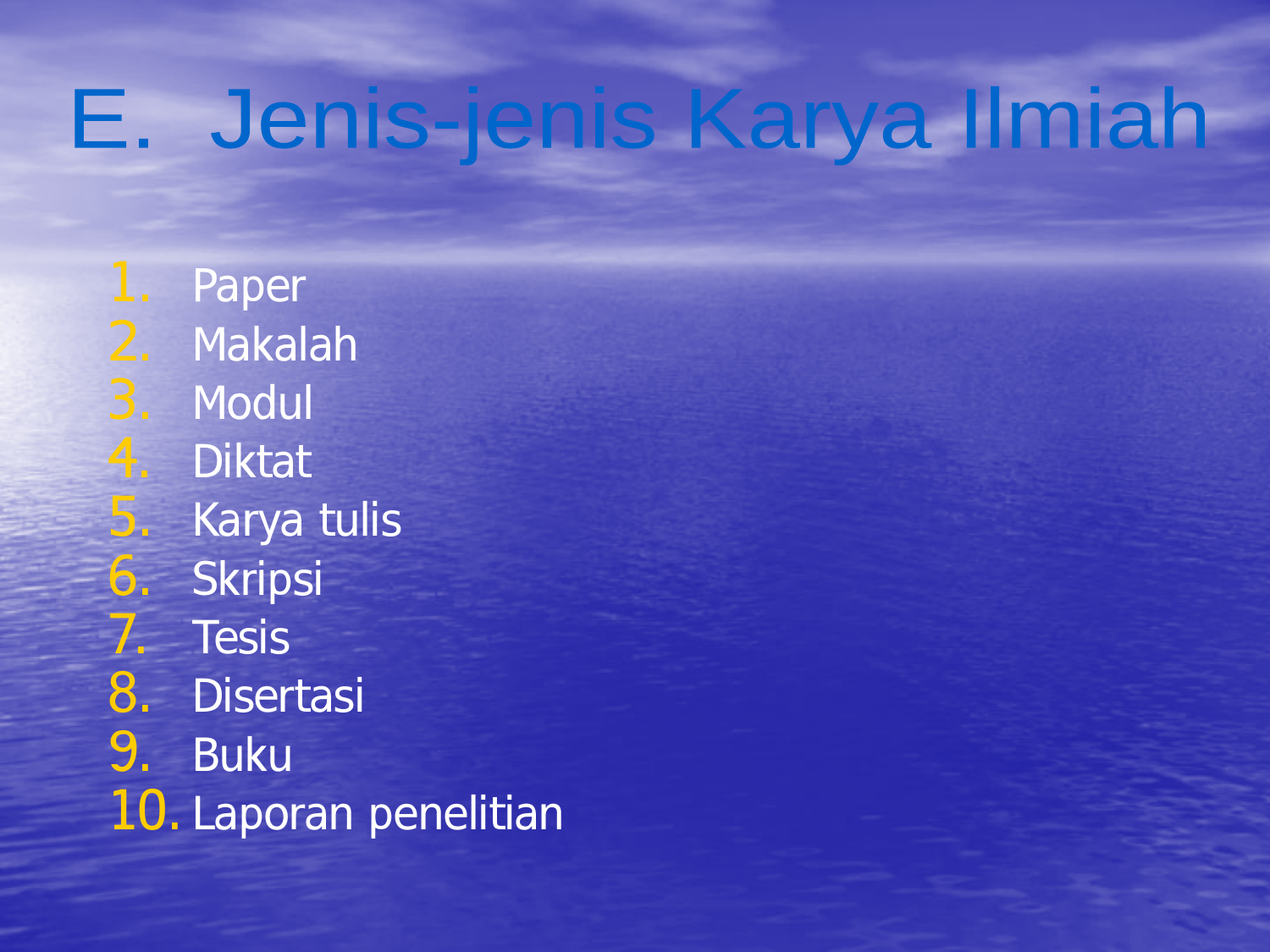

#
E.  Jenis-jenis Karya Ilmiah
Paper
Makalah
Modul
Diktat
Karya tulis
Skripsi
Tesis
Disertasi
Buku
Laporan penelitian